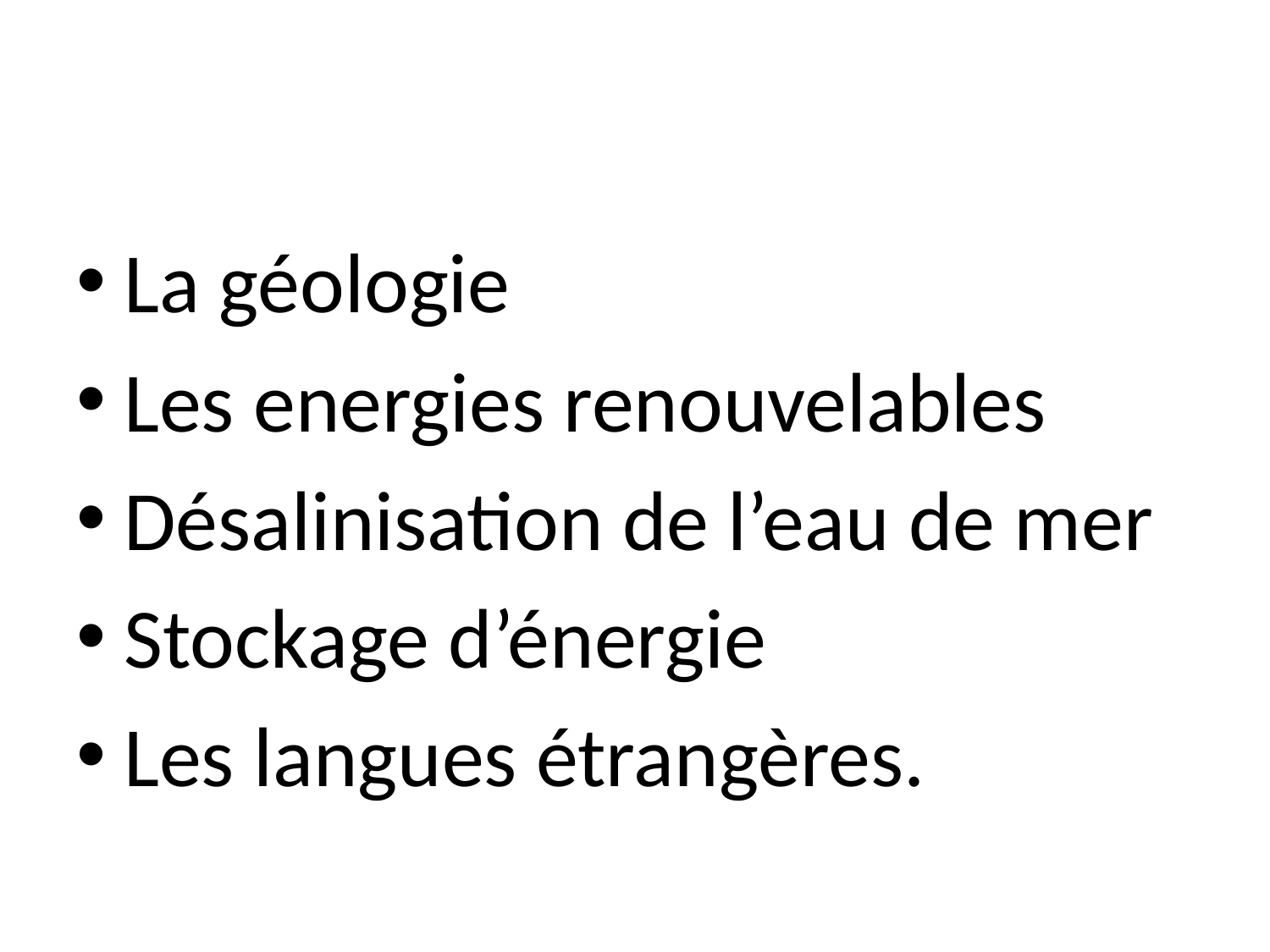

#
La géologie
Les energies renouvelables
Désalinisation de l’eau de mer
Stockage d’énergie
Les langues étrangères.